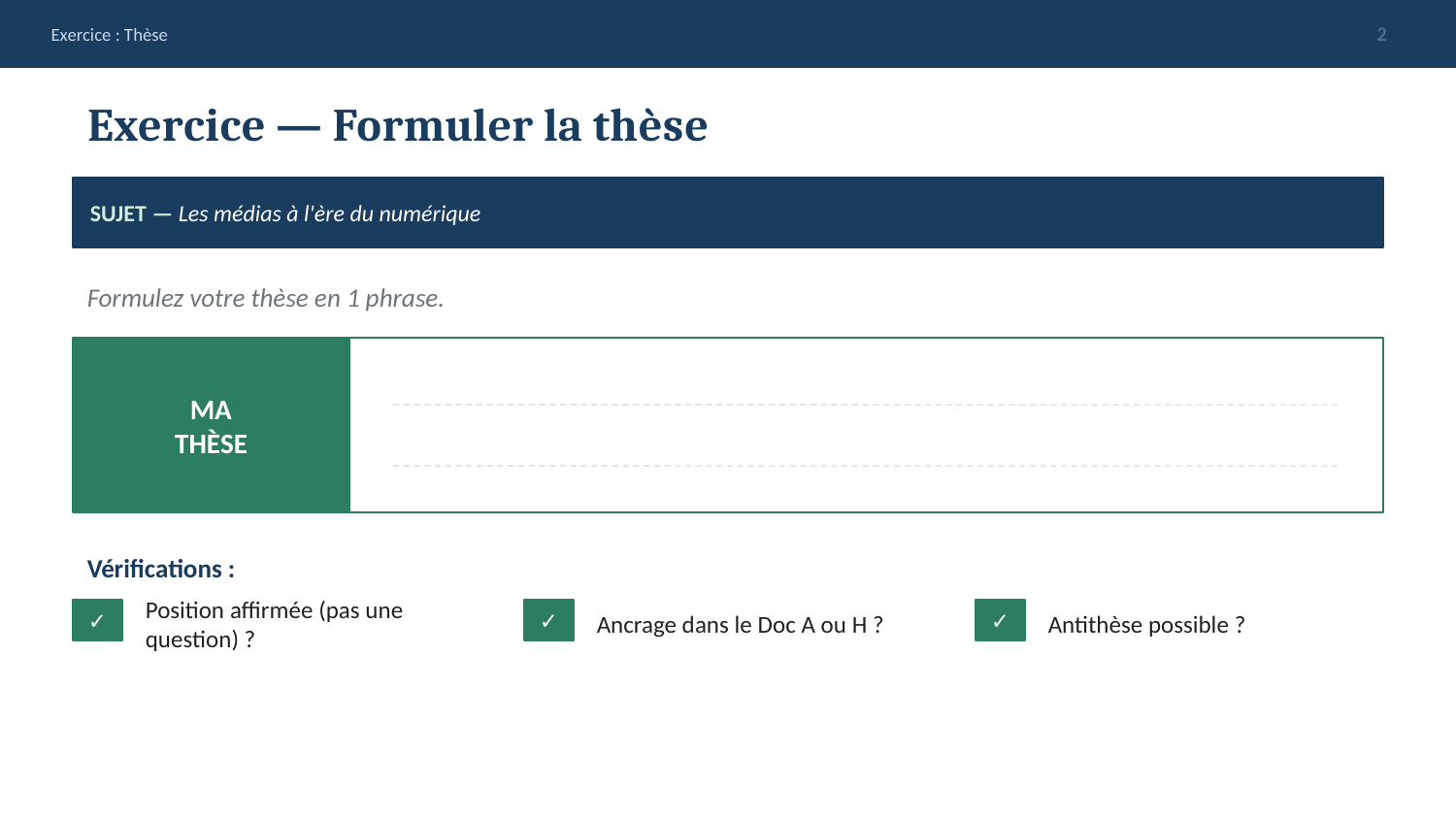

Exercice : Thèse
2
Exercice — Formuler la thèse

SUJET — Les médias à l'ère du numérique
Formulez votre thèse en 1 phrase.

MA
THÈSE

Vérifications :

✓

✓

✓
Position affirmée (pas une question) ?
Ancrage dans le Doc A ou H ?
Antithèse possible ?